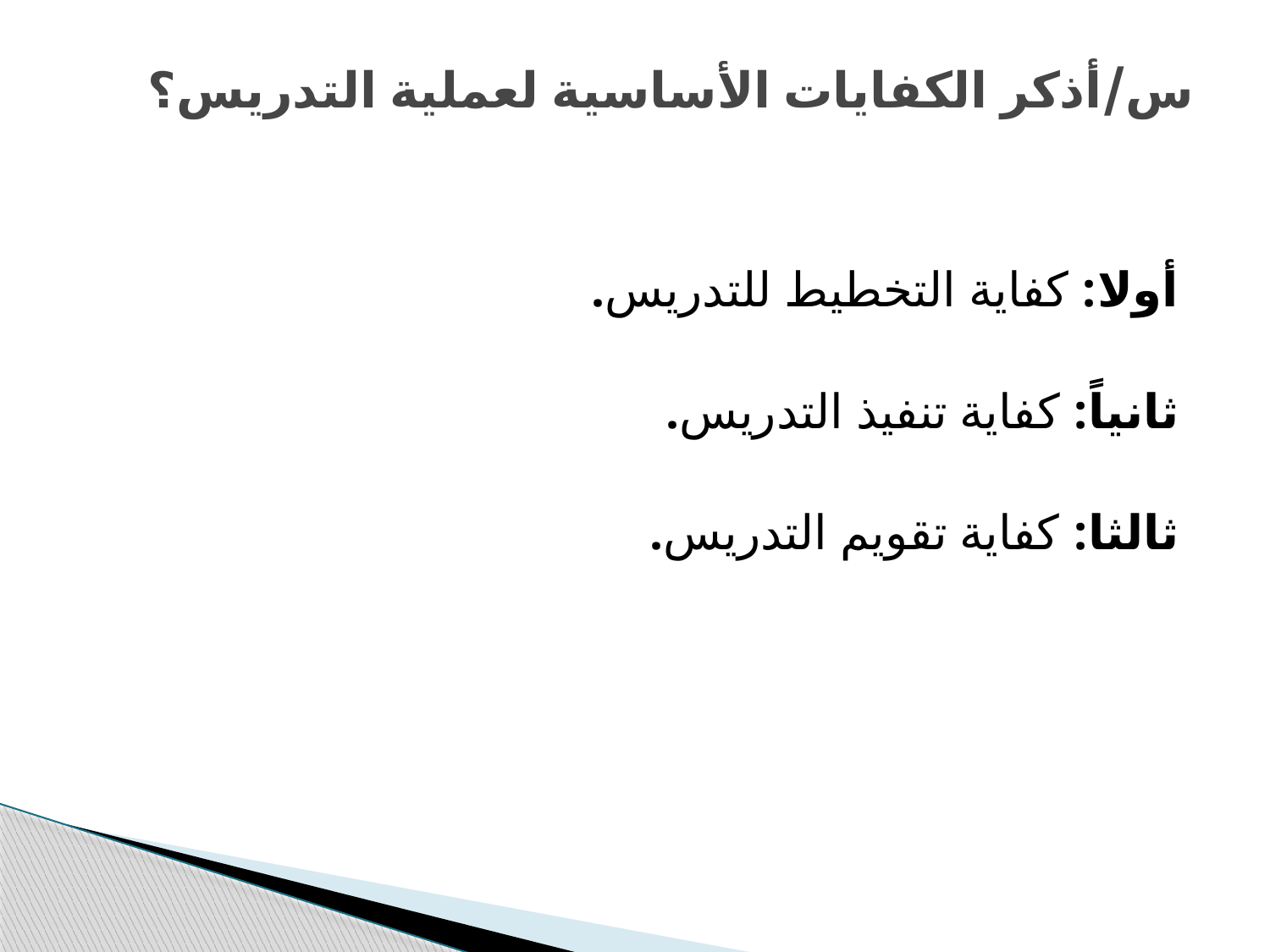

# س/أذكر الكفايات الأساسية لعملية التدريس؟
أولا: كفاية التخطيط للتدريس.
ثانياً: كفاية تنفيذ التدريس.
ثالثا: كفاية تقويم التدريس.